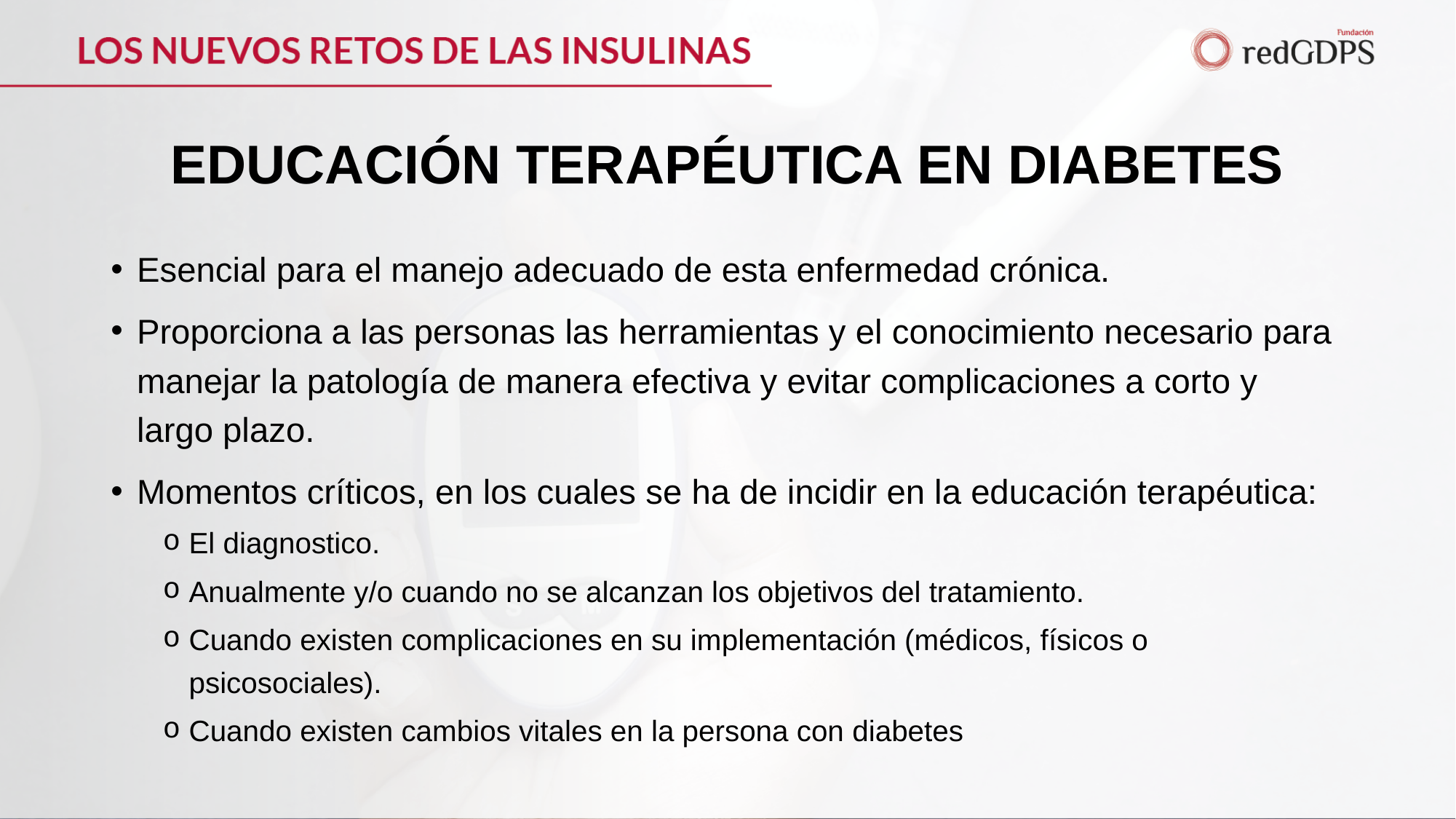

# EDUCACIÓN TERAPÉUTICA EN DIABETES
Esencial para el manejo adecuado de esta enfermedad crónica.
Proporciona a las personas las herramientas y el conocimiento necesario para manejar la patología de manera efectiva y evitar complicaciones a corto y largo plazo.
Momentos críticos, en los cuales se ha de incidir en la educación terapéutica:
El diagnostico.
Anualmente y/o cuando no se alcanzan los objetivos del tratamiento.
Cuando existen complicaciones en su implementación (médicos, físicos o psicosociales).
Cuando existen cambios vitales en la persona con diabetes